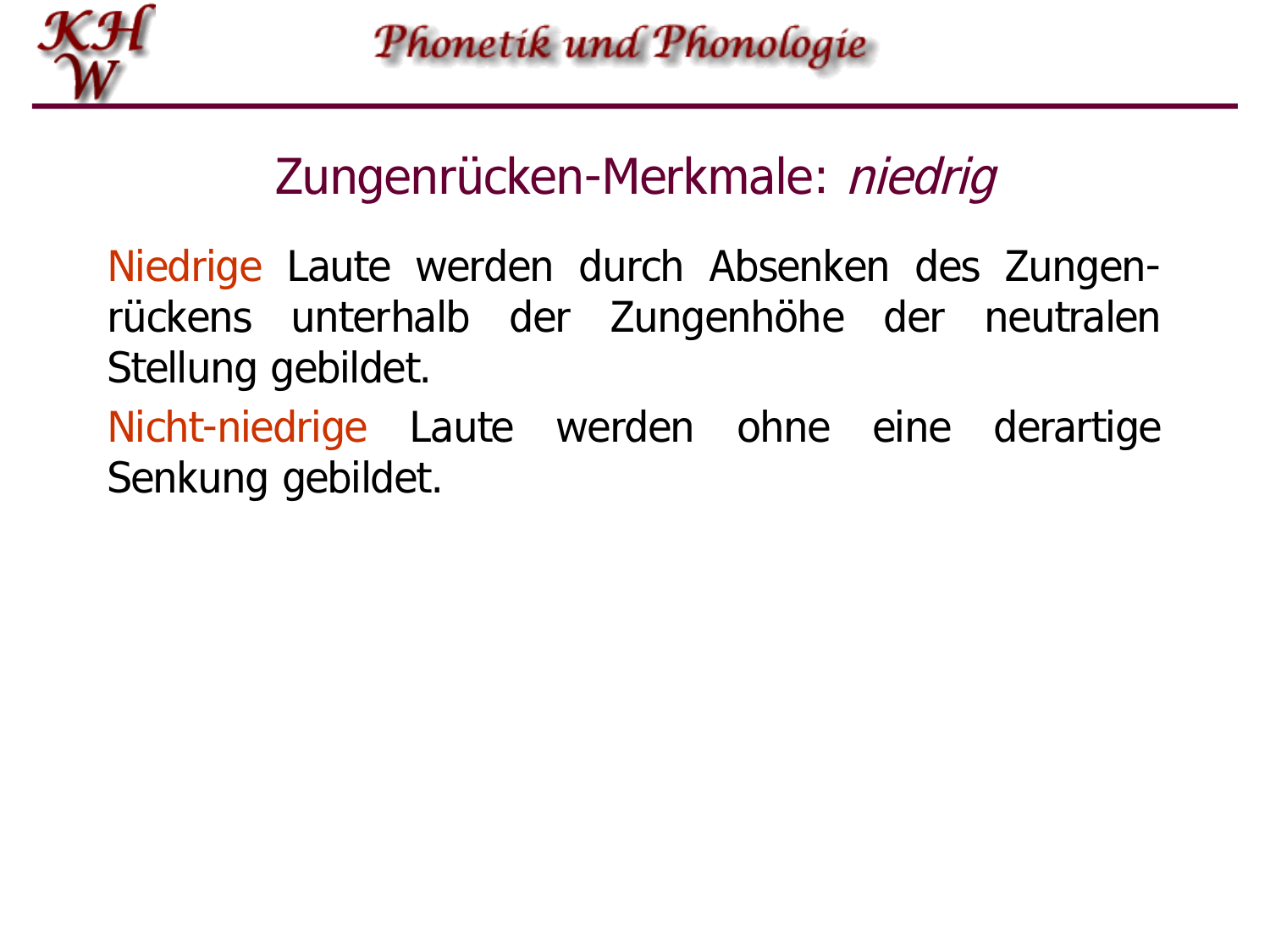

# Zungenrücken-Merkmale: niedrig
Niedrige Laute werden durch Absenken des Zungen-rückens unterhalb der Zungenhöhe der neutralen Stellung gebildet.
Nicht-niedrige Laute werden ohne eine derartige Senkung gebildet.